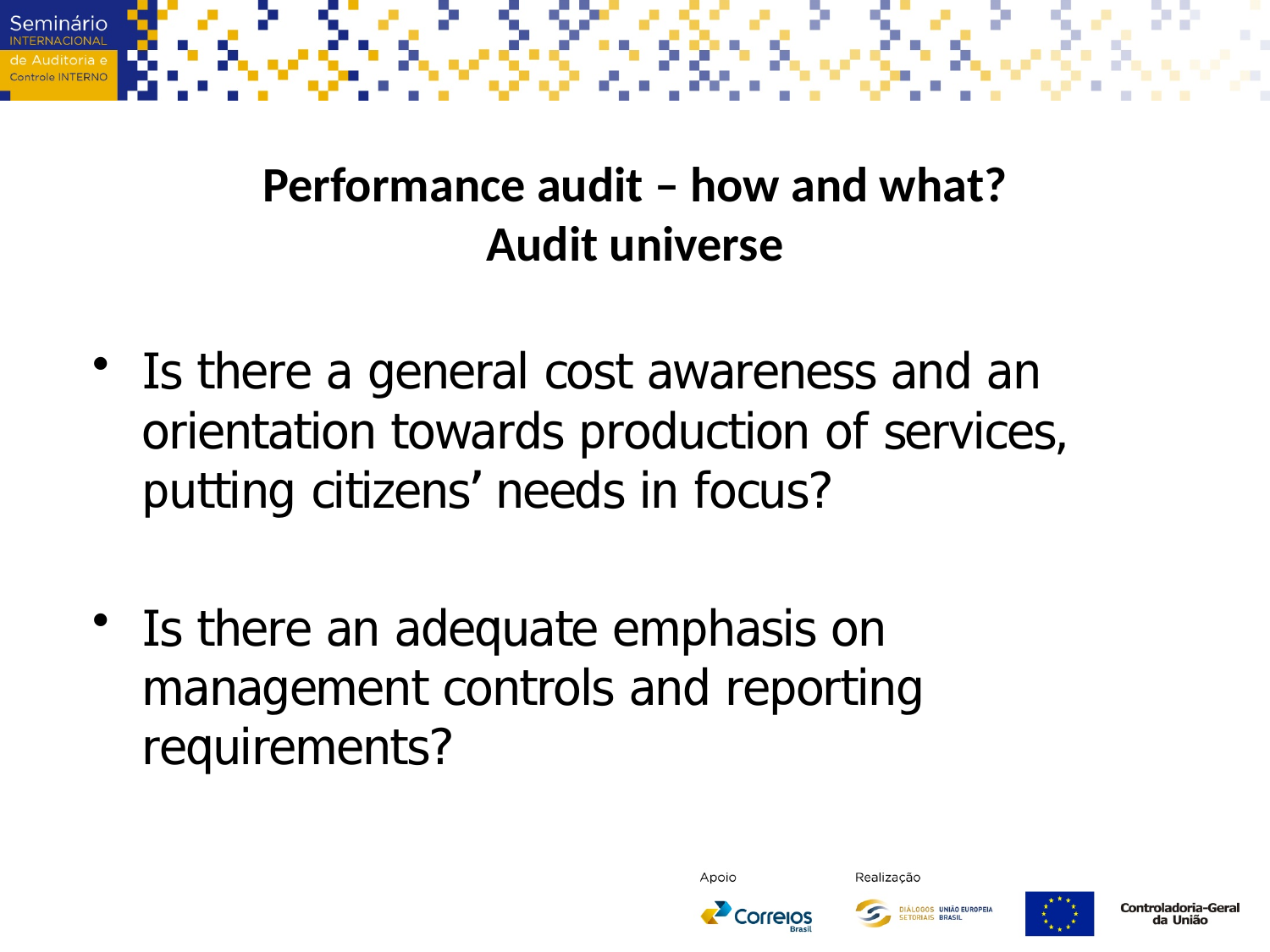

Performance audit – how and what?
Audit universe

Is there a general cost awareness and an orientation towards production of services, putting citizens’ needs in focus?

Is there an adequate emphasis on management controls and reporting requirements?